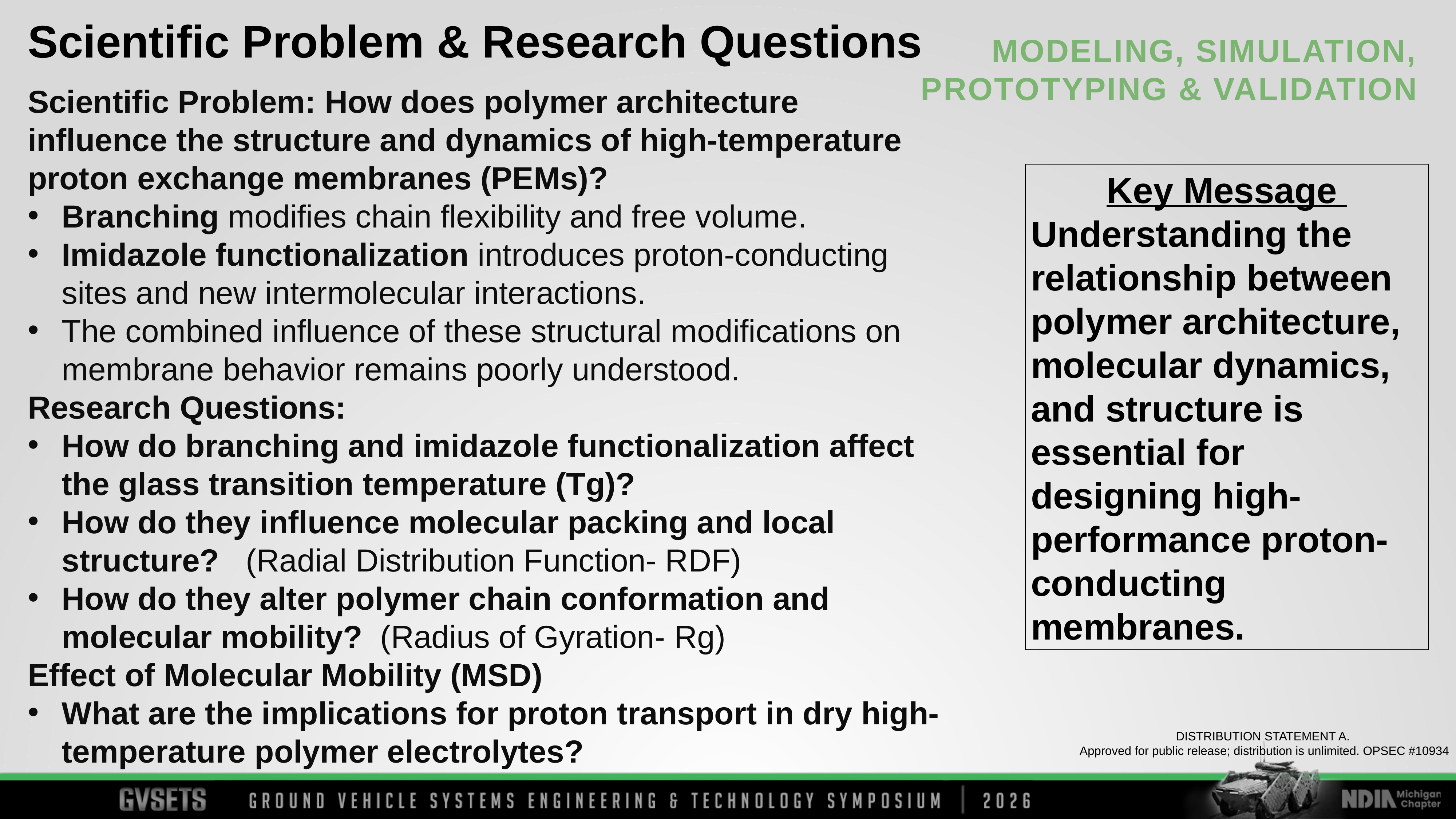

Scientific Problem & Research Questions

Scientific Problem: How does polymer architecture influence the structure and dynamics of high-temperature proton exchange membranes (PEMs)?
Branching modifies chain flexibility and free volume.
Imidazole functionalization introduces proton-conducting sites and new intermolecular interactions.
The combined influence of these structural modifications on membrane behavior remains poorly understood.
Research Questions:
How do branching and imidazole functionalization affect the glass transition temperature (Tg)?
How do they influence molecular packing and local structure?   (Radial Distribution Function- RDF)
How do they alter polymer chain conformation and molecular mobility?  (Radius of Gyration- Rg)
Effect of Molecular Mobility (MSD)
What are the implications for proton transport in dry high-temperature polymer electrolytes?

Key Message
Understanding the relationship between polymer architecture, molecular dynamics, and structure is essential for designing high-performance proton-conducting membranes.
DISTRIBUTION STATEMENT A.
Approved for public release; distribution is unlimited. OPSEC #10934